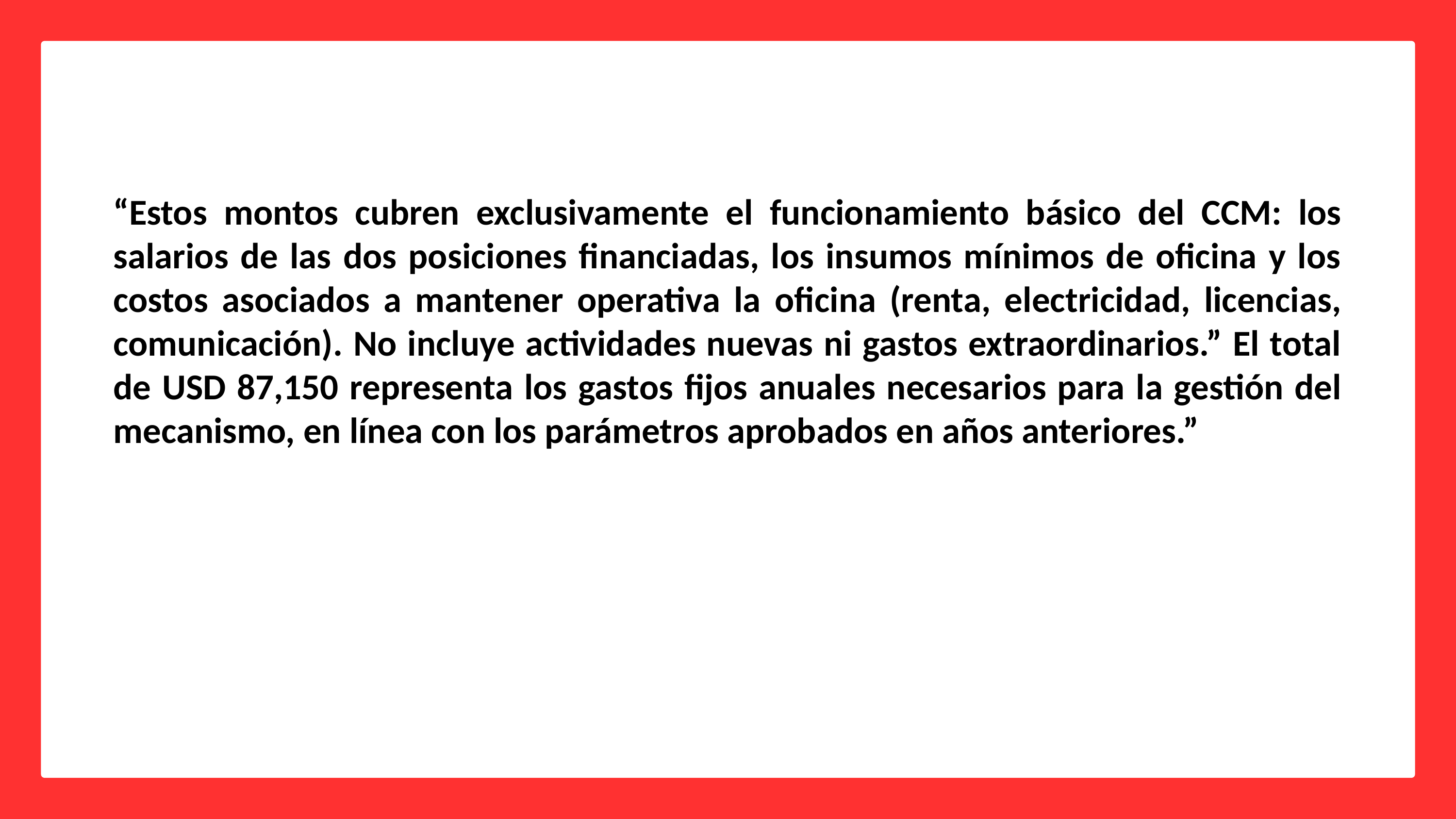

“Estos montos cubren exclusivamente el funcionamiento básico del CCM: los salarios de las dos posiciones financiadas, los insumos mínimos de oficina y los costos asociados a mantener operativa la oficina (renta, electricidad, licencias, comunicación). No incluye actividades nuevas ni gastos extraordinarios.” El total de USD 87,150 representa los gastos fijos anuales necesarios para la gestión del mecanismo, en línea con los parámetros aprobados en años anteriores.”